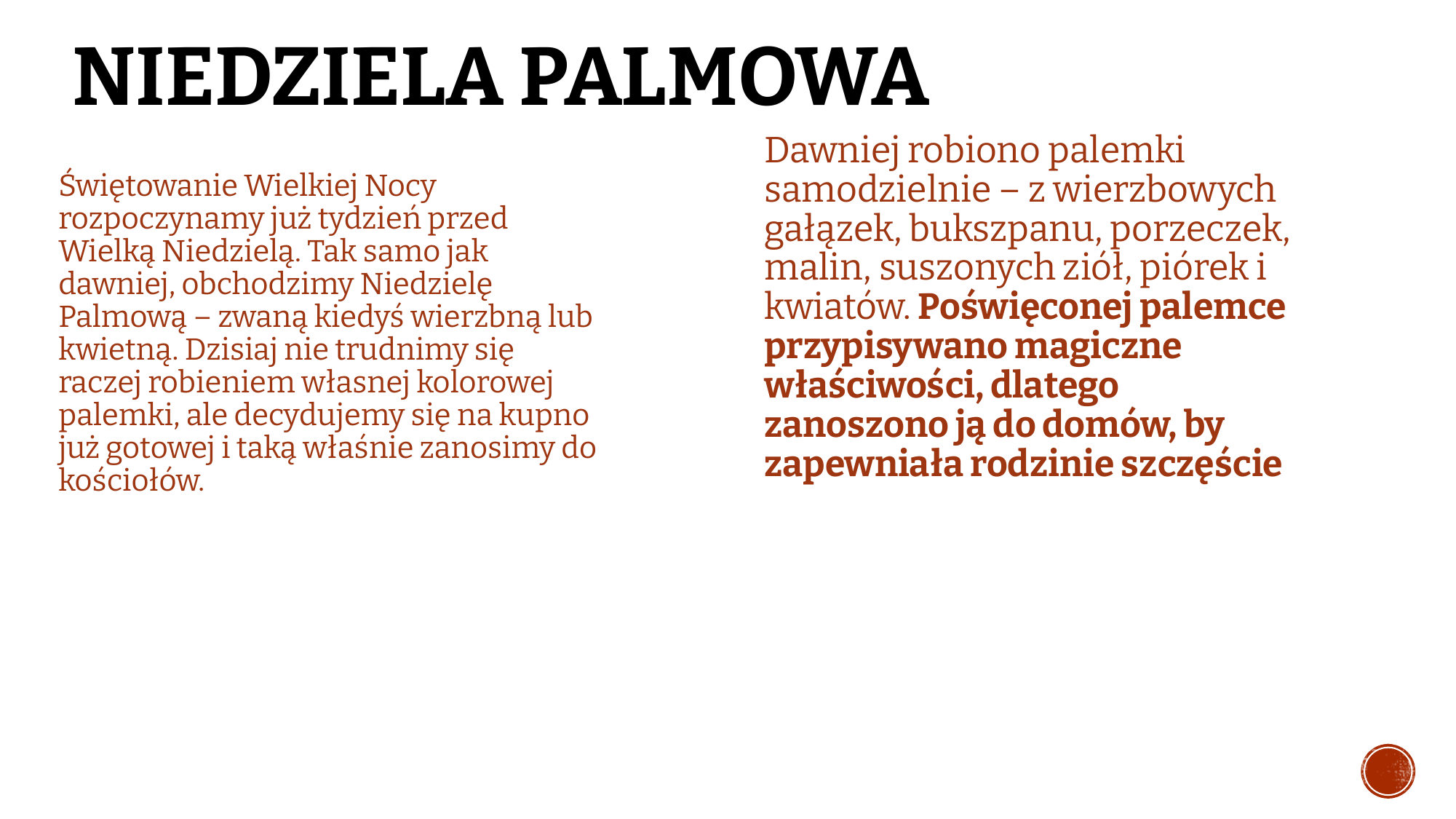

# Niedziela Palmowa

Dawniej robiono palemki samodzielnie – z wierzbowych gałązek, bukszpanu, porzeczek, malin, suszonych ziół, piórek i kwiatów. Poświęconej palemce przypisywano magiczne właściwości, dlatego zanoszono ją do domów, by zapewniała rodzinie szczęście
Świętowanie Wielkiej Nocy rozpoczynamy już tydzień przed Wielką Niedzielą. Tak samo jak dawniej, obchodzimy Niedzielę Palmową – zwaną kiedyś wierzbną lub kwietną. Dzisiaj nie trudnimy się raczej robieniem własnej kolorowej palemki, ale decydujemy się na kupno już gotowej i taką właśnie zanosimy do kościołów.